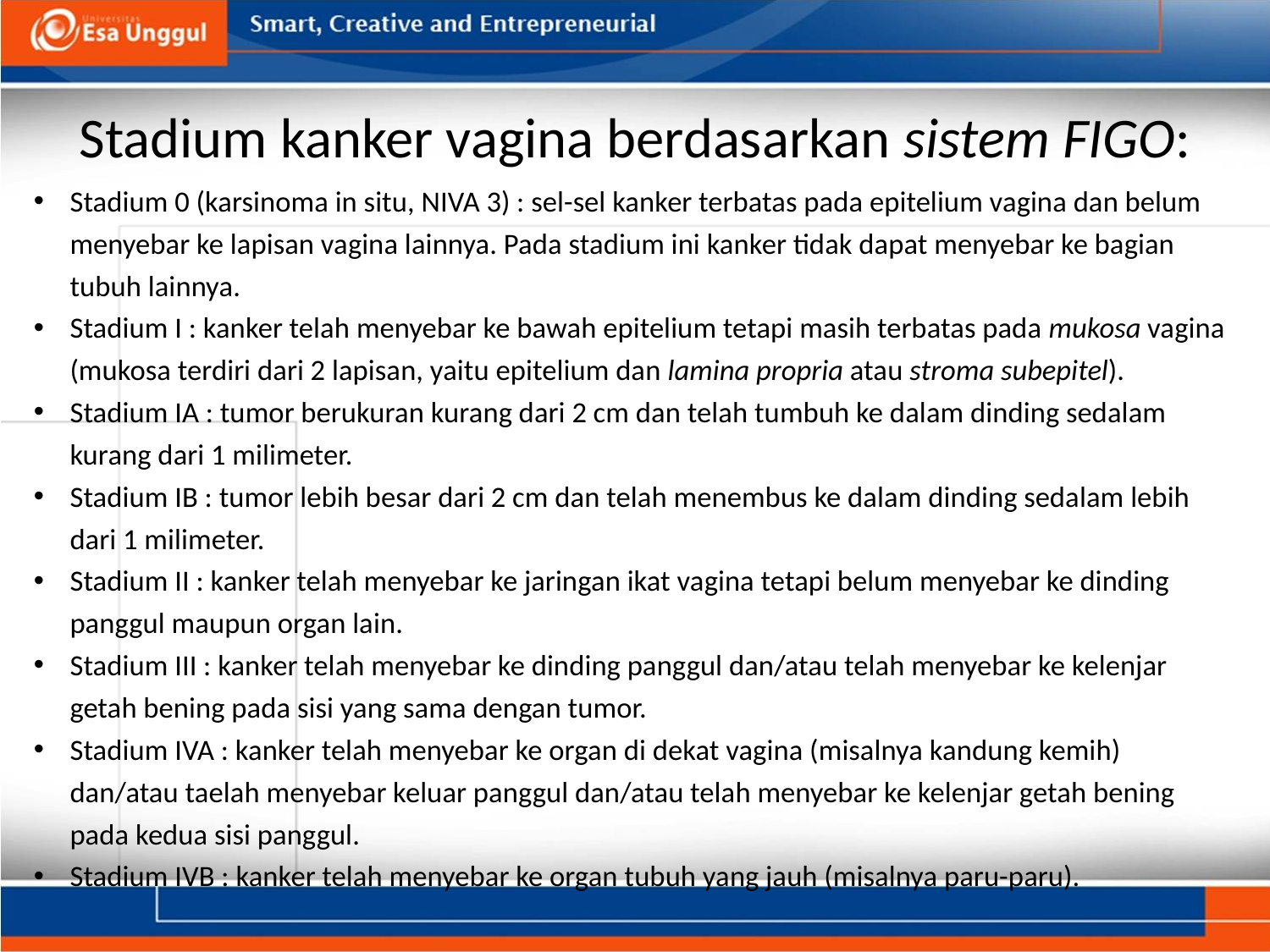

# Stadium kanker vagina berdasarkan sistem FIGO:
Stadium 0 (karsinoma in situ, NIVA 3) : sel-sel kanker terbatas pada epitelium vagina dan belum menyebar ke lapisan vagina lainnya. Pada stadium ini kanker tidak dapat menyebar ke bagian tubuh lainnya.
Stadium I : kanker telah menyebar ke bawah epitelium tetapi masih terbatas pada mukosa vagina (mukosa terdiri dari 2 lapisan, yaitu epitelium dan lamina propria atau stroma subepitel).
Stadium IA : tumor berukuran kurang dari 2 cm dan telah tumbuh ke dalam dinding sedalam kurang dari 1 milimeter.
Stadium IB : tumor lebih besar dari 2 cm dan telah menembus ke dalam dinding sedalam lebih dari 1 milimeter.
Stadium II : kanker telah menyebar ke jaringan ikat vagina tetapi belum menyebar ke dinding panggul maupun organ lain.
Stadium III : kanker telah menyebar ke dinding panggul dan/atau telah menyebar ke kelenjar getah bening pada sisi yang sama dengan tumor.
Stadium IVA : kanker telah menyebar ke organ di dekat vagina (misalnya kandung kemih) dan/atau taelah menyebar keluar panggul dan/atau telah menyebar ke kelenjar getah bening pada kedua sisi panggul.
Stadium IVB : kanker telah menyebar ke organ tubuh yang jauh (misalnya paru-paru).